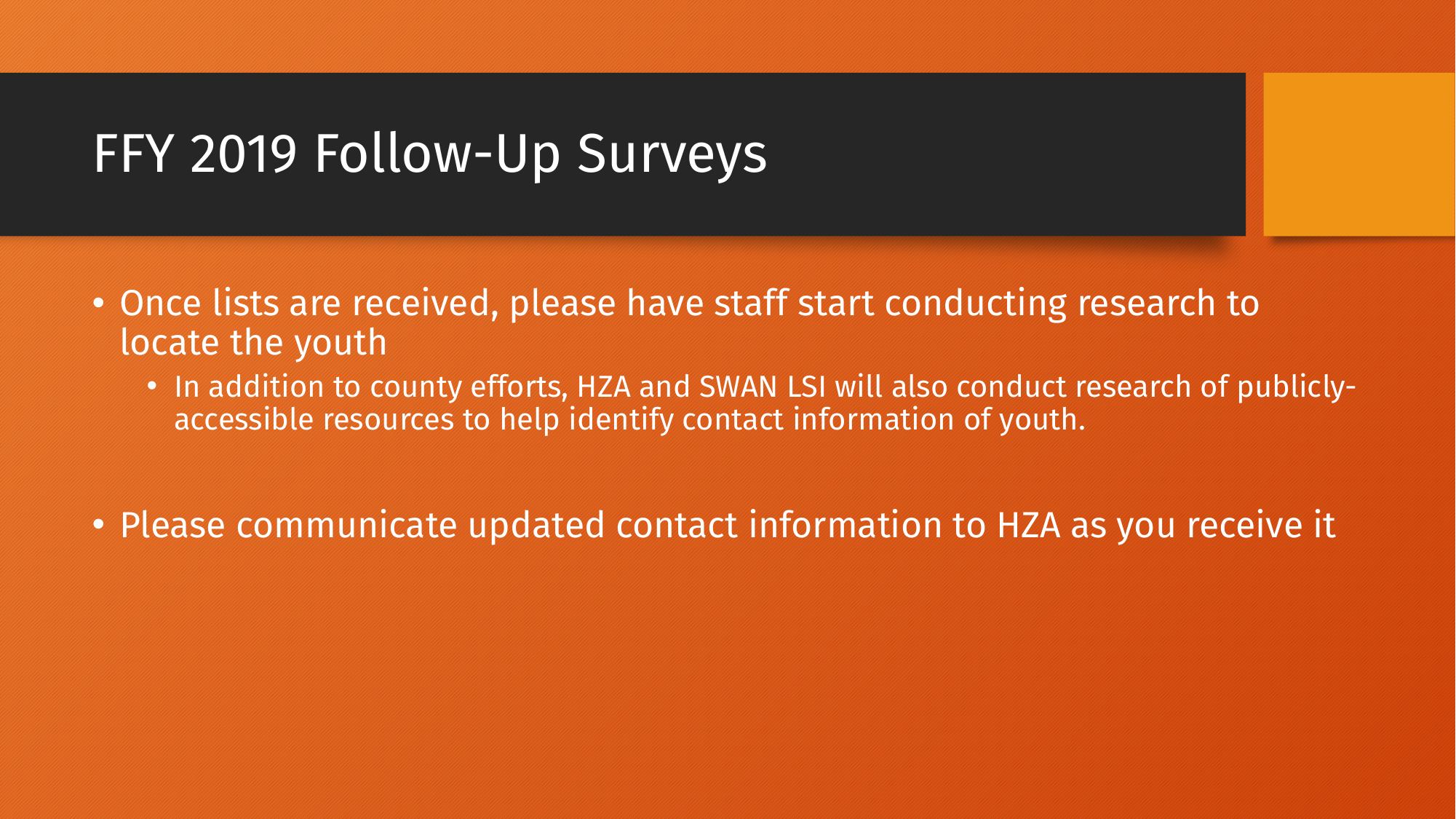

# FFY 2019 Follow-Up Surveys
Once lists are received, please have staff start conducting research to locate the youth
In addition to county efforts, HZA and SWAN LSI will also conduct research of publicly-accessible resources to help identify contact information of youth.

Please communicate updated contact information to HZA as you receive it